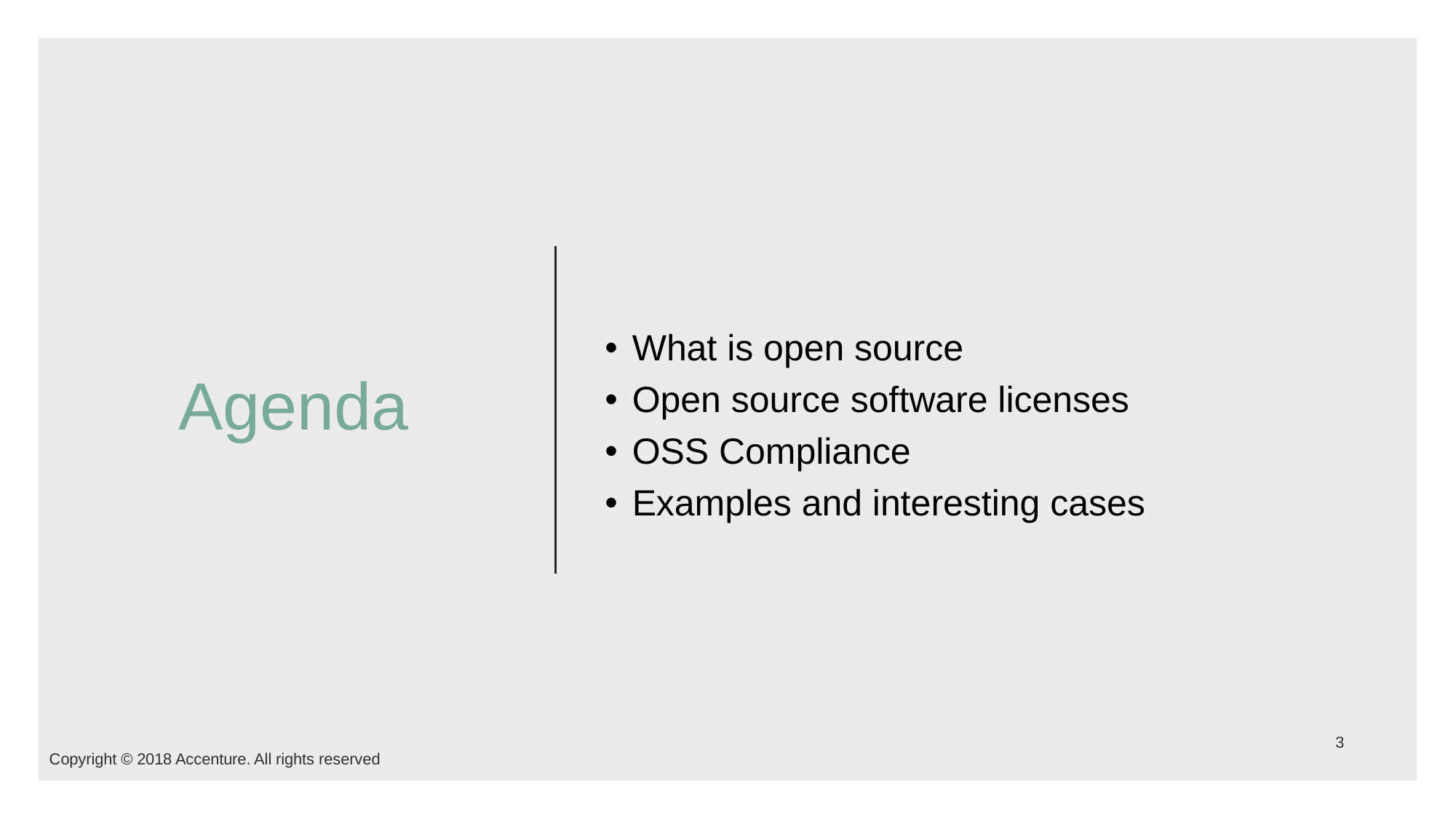

# Agenda

What is open source
Open source software licenses
OSS Compliance
Examples and interesting cases

3
Copyright © 2018 Accenture. All rights reserved